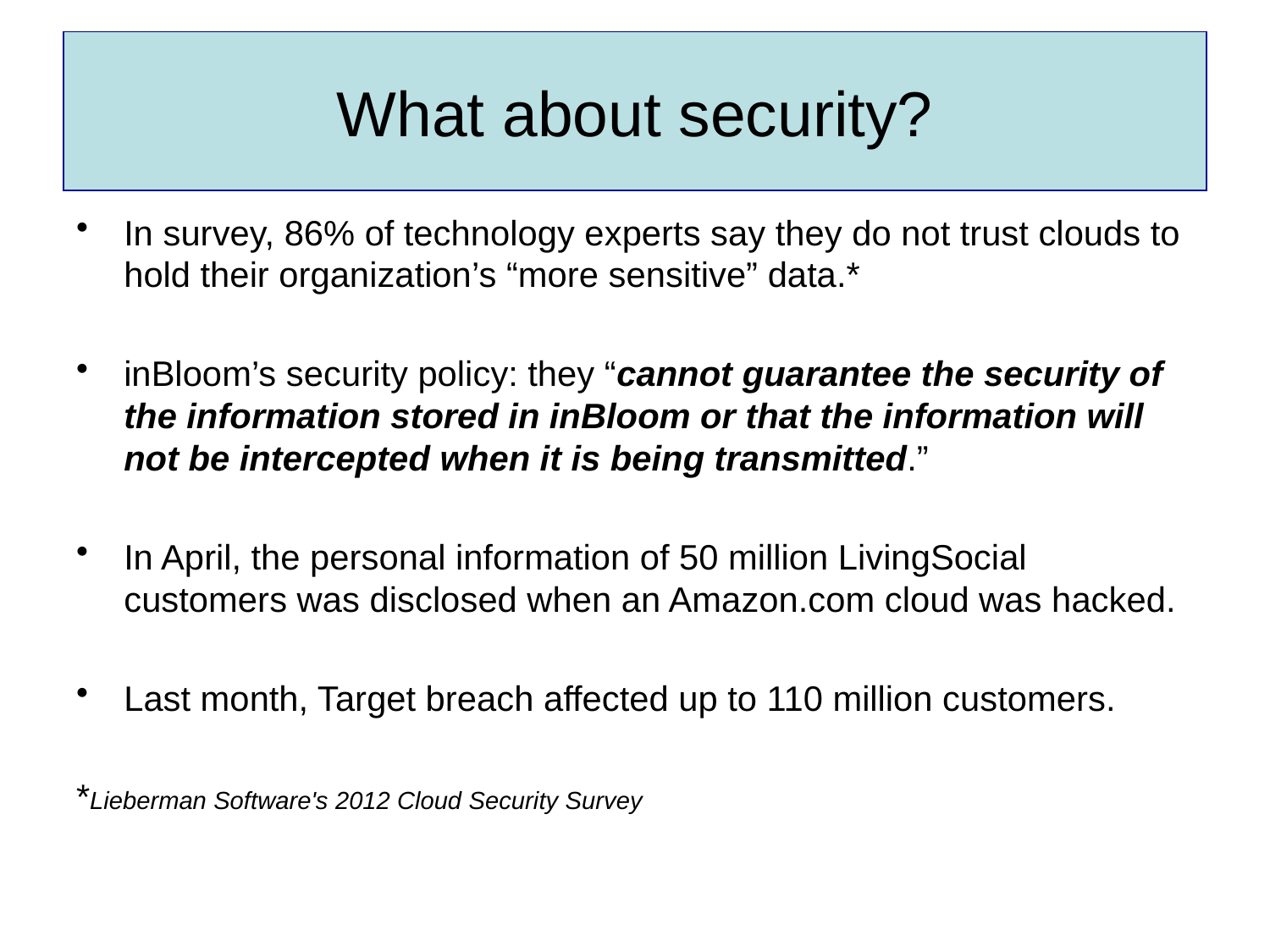

What about security?

In survey, 86% of technology experts say they do not trust clouds to hold their organization’s “more sensitive” data.*

inBloom’s security policy: they “cannot guarantee the security of the information stored in inBloom or that the information will not be intercepted when it is being transmitted.”

In April, the personal information of 50 million LivingSocial customers was disclosed when an Amazon.com cloud was hacked.

Last month, Target breach affected up to 110 million customers.

*Lieberman Software's 2012 Cloud Security Survey